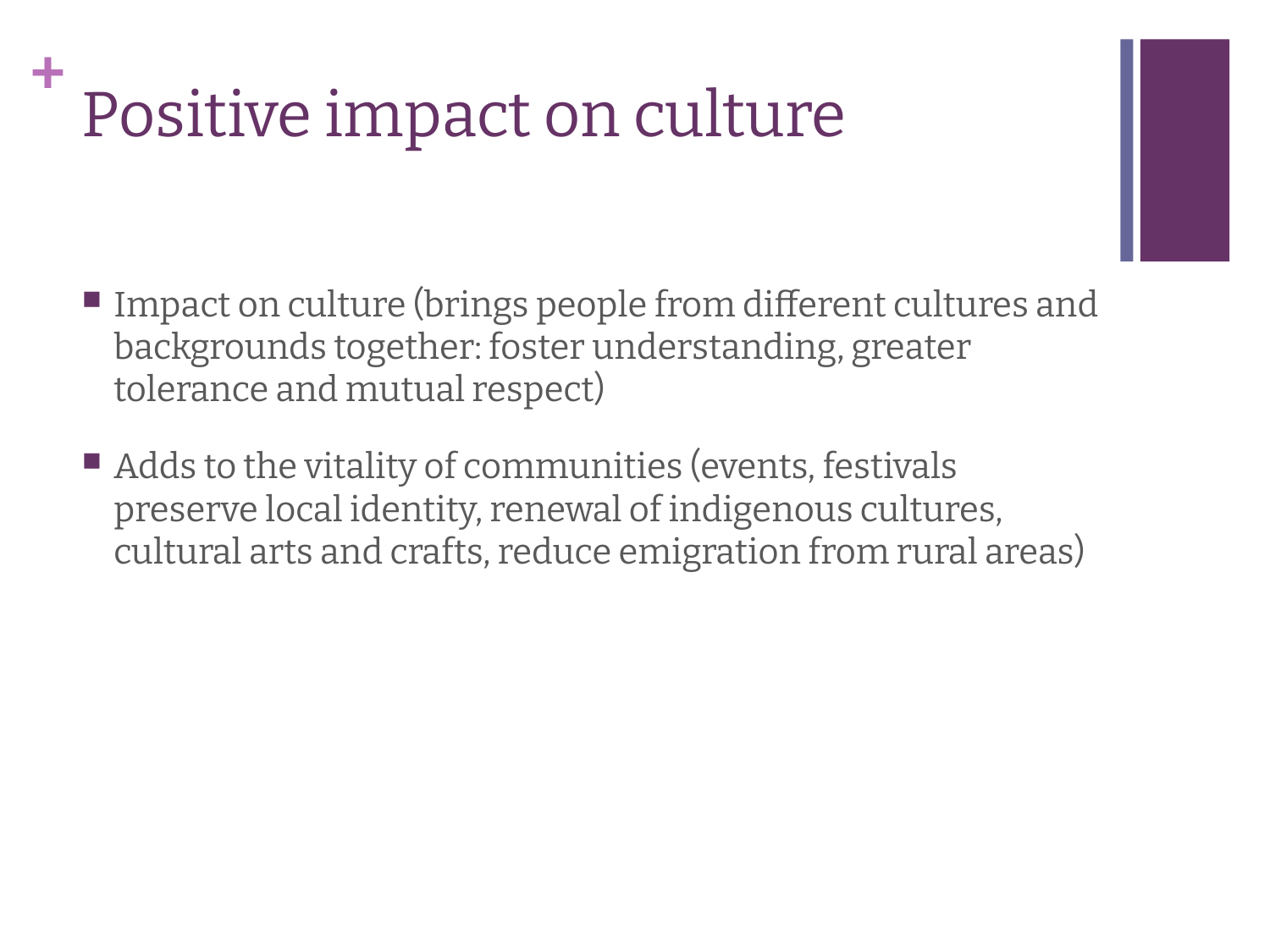

# Positive impact on culture
Impact on culture (brings people from different cultures and backgrounds together: foster understanding, greater tolerance and mutual respect)
Adds to the vitality of communities (events, festivals preserve local identity, renewal of indigenous cultures, cultural arts and crafts, reduce emigration from rural areas)